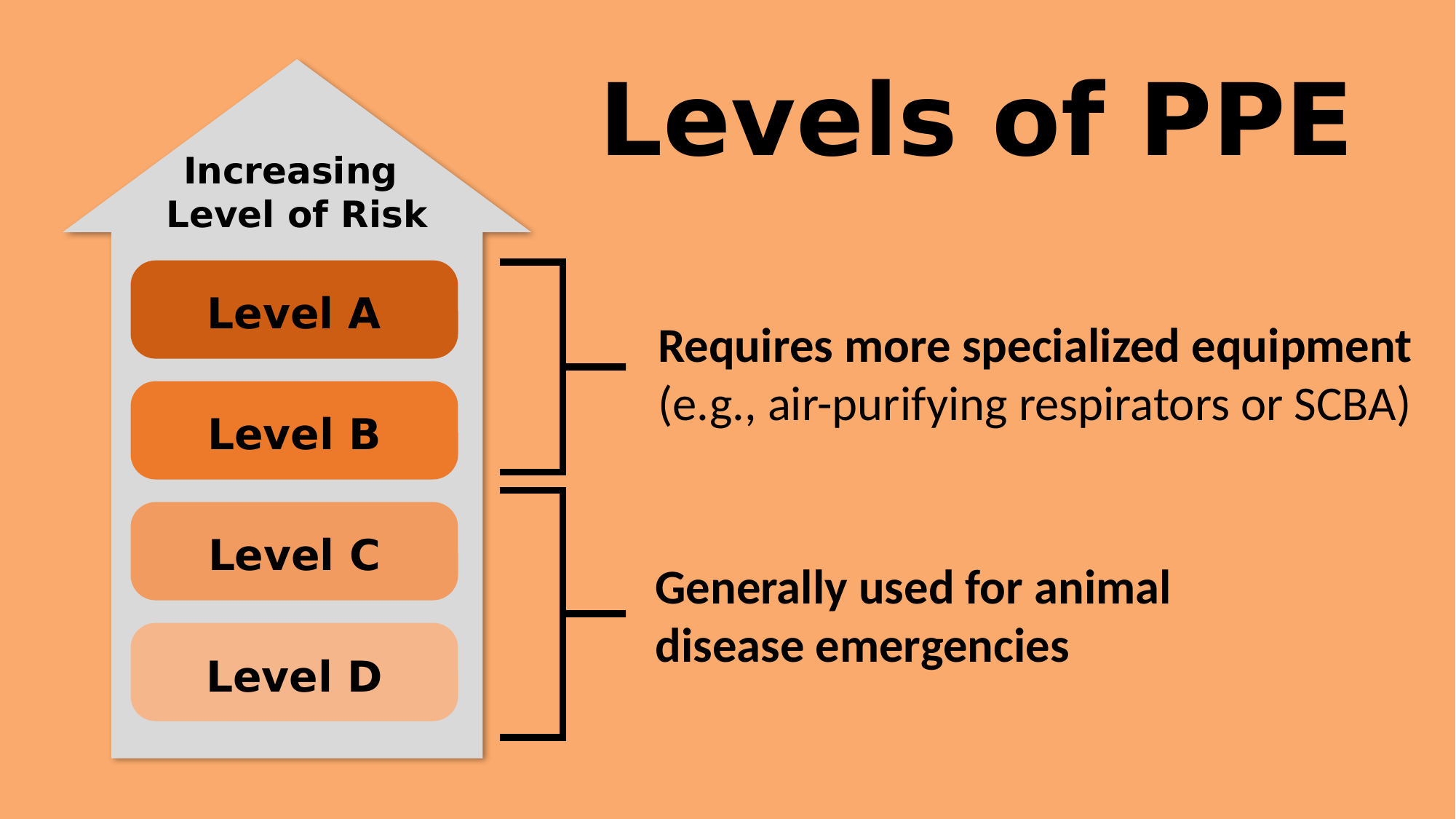

# Levels of PPE

Increasing
Level of Risk
Level A

Requires more specialized equipment (e.g., air-purifying respirators or SCBA)
Level B

Level C
Generally used for animal disease emergencies
Level D